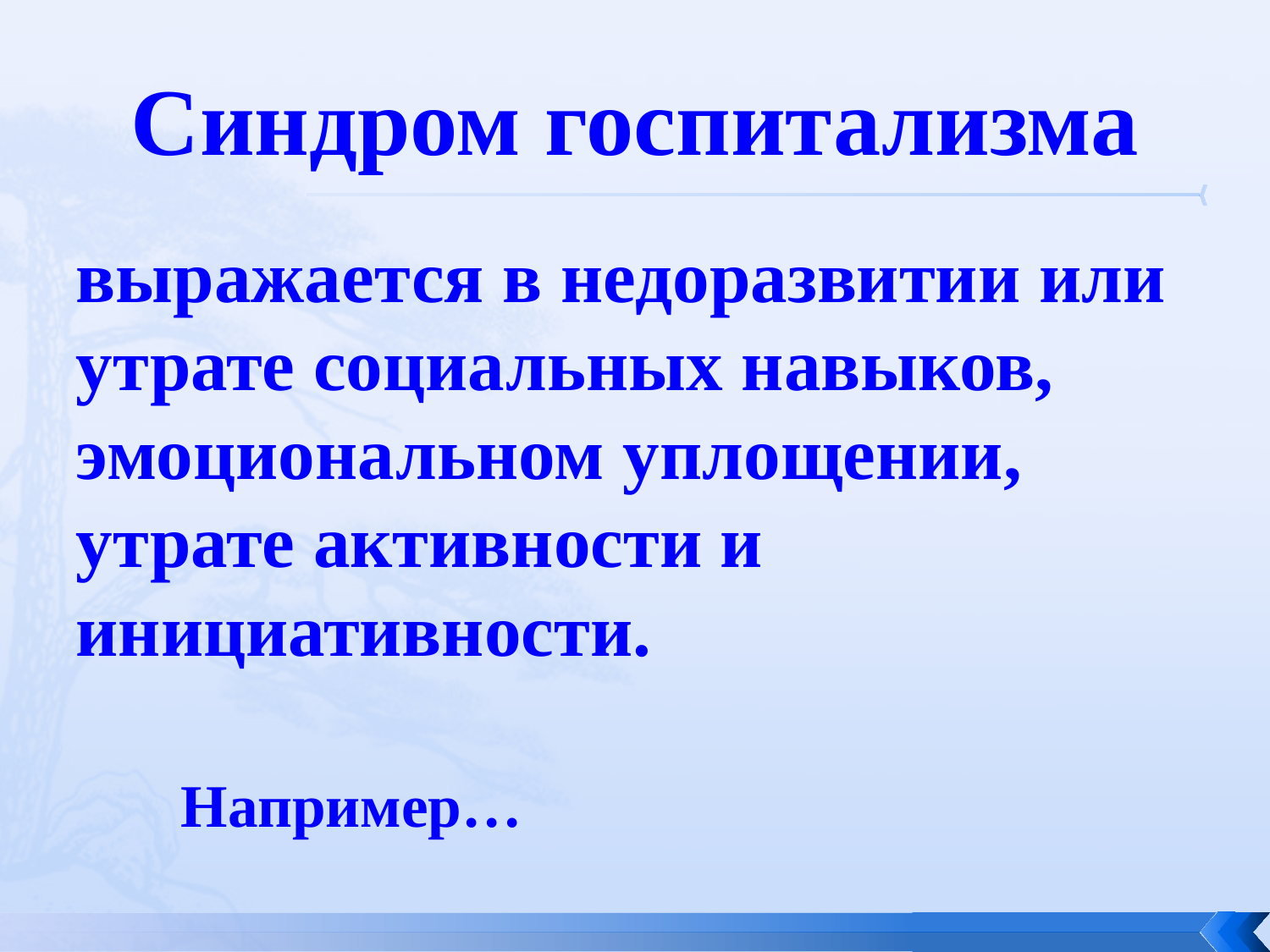

# Синдром госпитализма
выражается в недоразвитии или утрате социальных навыков, эмоциональном уплощении, утрате активности и инициативности.

       Например…